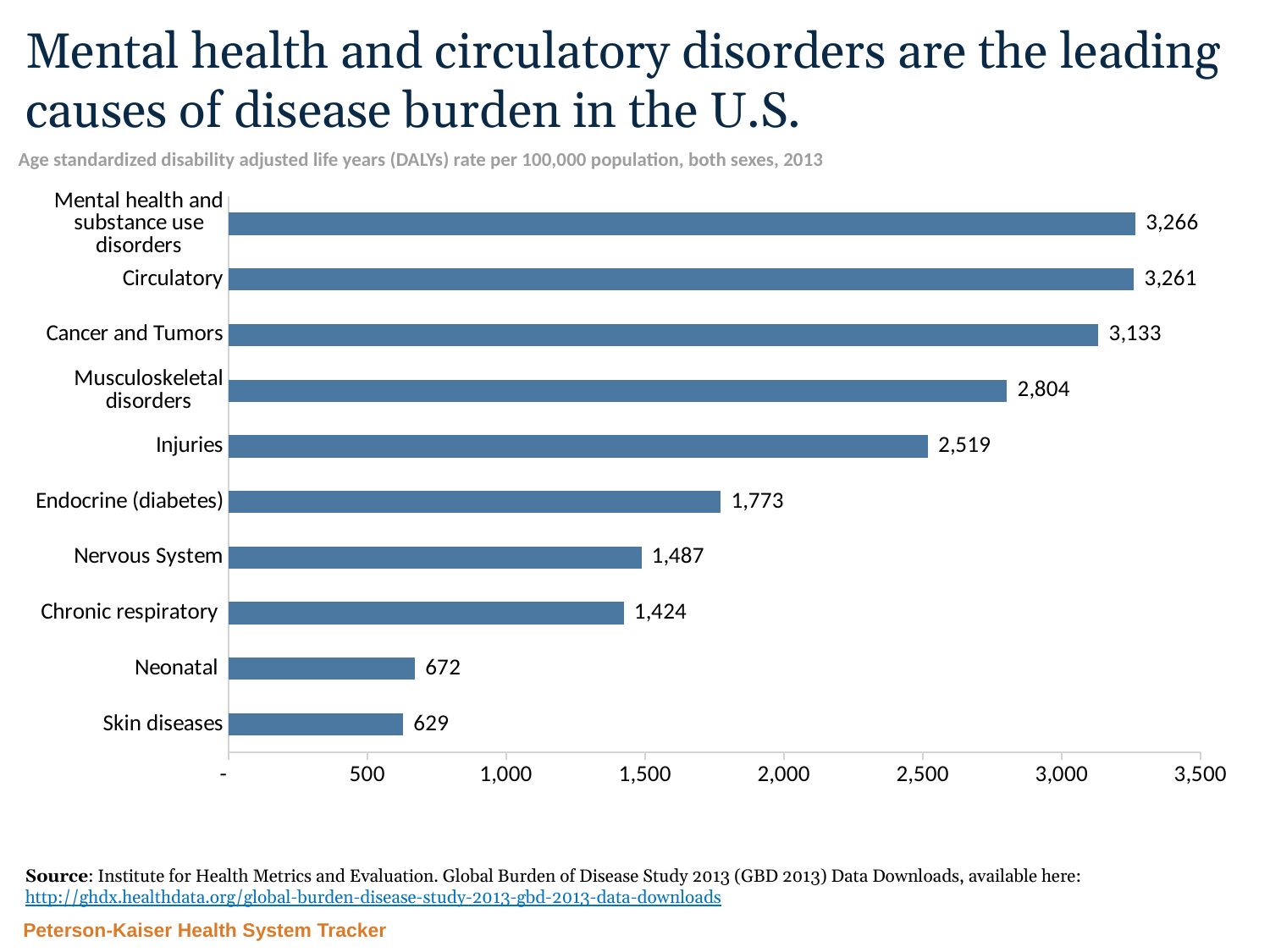

# Mental health and circulatory disorders are the leading causes of disease burden in the U.S.
Age standardized disability adjusted life years (DALYs) rate per 100,000 population, both sexes, 2013

### Chart

| Category | DALY |
|---|---|
| Skin diseases | 629.0 |
| Neonatal  | 672.0 |
| Chronic respiratory  | 1424.0 |
| Nervous System | 1487.0 |
| Endocrine (diabetes) | 1773.0 |
| Injuries | 2519.0 |
| Musculoskeletal disorders | 2804.0 |
| Cancer and Tumors | 3133.0 |
| Circulatory | 3261.0 |
| Mental health and substance use disorders | 3266.0 |
Source: Institute for Health Metrics and Evaluation. Global Burden of Disease Study 2013 (GBD 2013) Data Downloads, available here: http://ghdx.healthdata.org/global-burden-disease-study-2013-gbd-2013-data-downloads